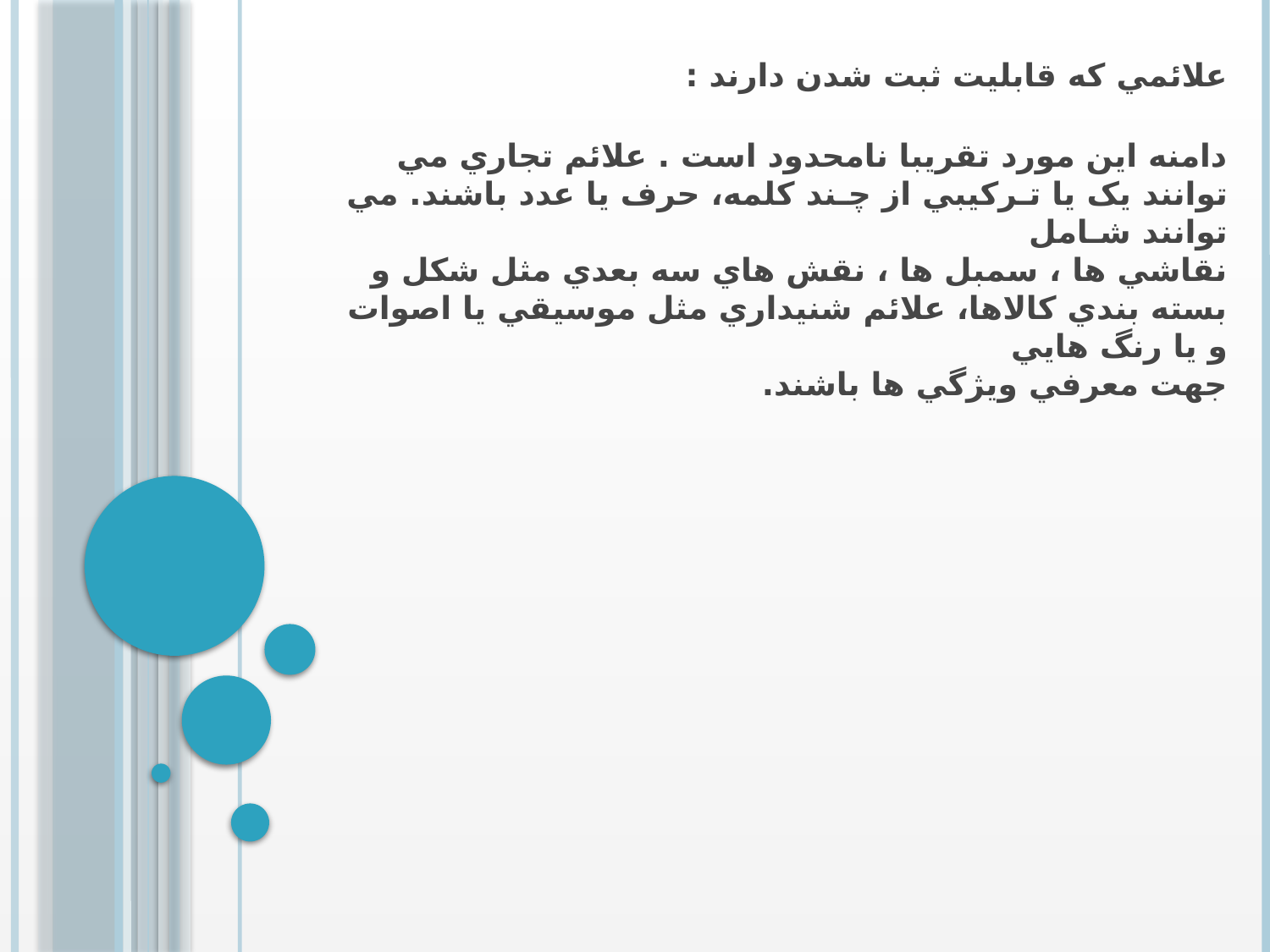

# علائمي که قابليت ثبت شدن دارند :
دامنه اين مورد تقريبا نامحدود است . علائم تجاري مي توانند يک يا تـرکيبي از چـند کلمه، حرف يا عدد باشند. مي توانند شـامل
نقاشي ها ، سمبل ها ، نقش هاي سه بعدي مثل شکل و بسته بندي کالاها، علائم شنيداري مثل موسيقي يا اصوات و يا رنگ هايي
جهت معرفي ويژگي ها باشند.